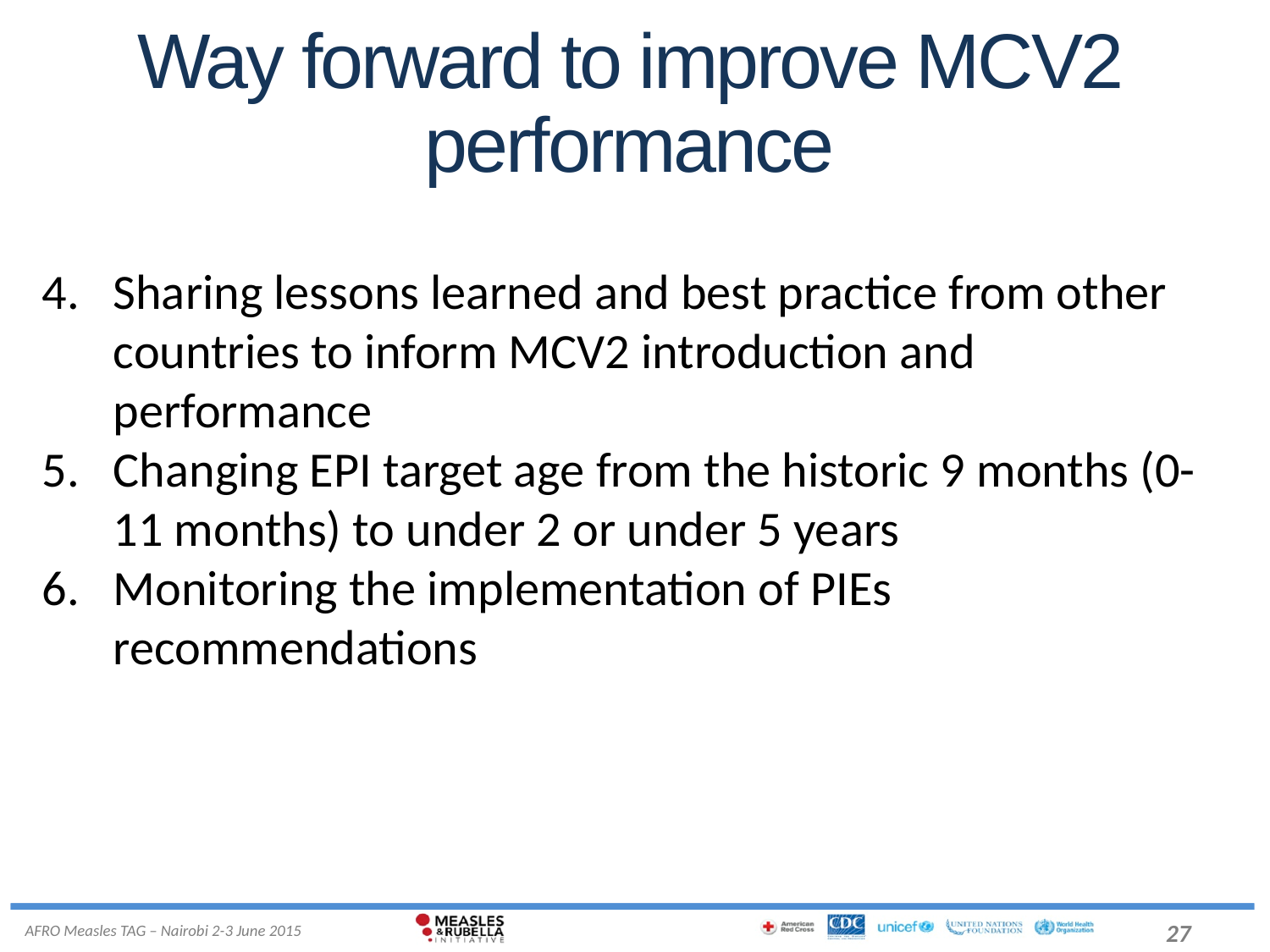

# Way forward to improve MCV2 performance
Sharing lessons learned and best practice from other countries to inform MCV2 introduction and performance
Changing EPI target age from the historic 9 months (0-11 months) to under 2 or under 5 years
Monitoring the implementation of PIEs recommendations